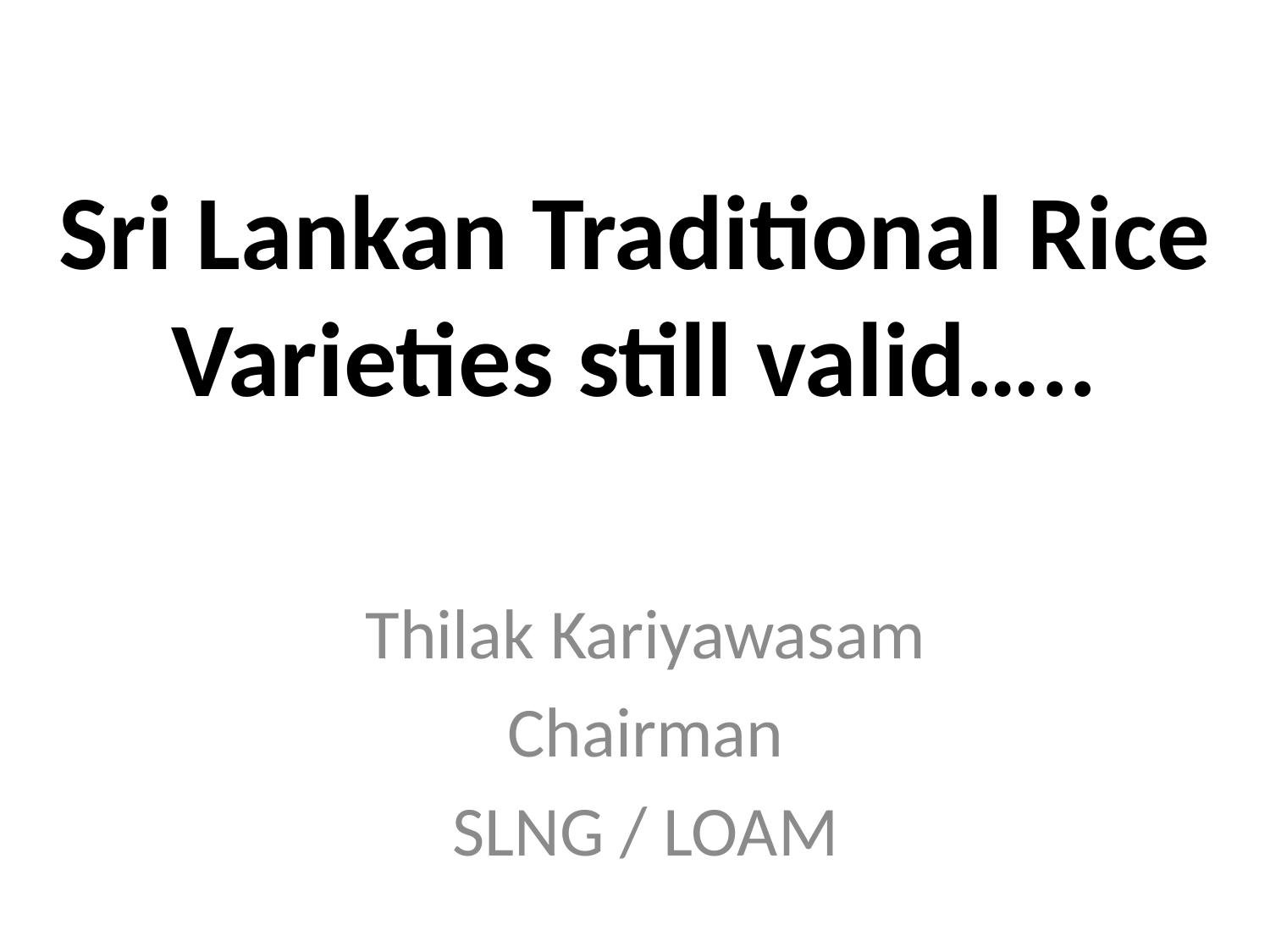

# Sri Lankan Traditional Rice Varieties still valid…..
Thilak Kariyawasam
Chairman
SLNG / LOAM